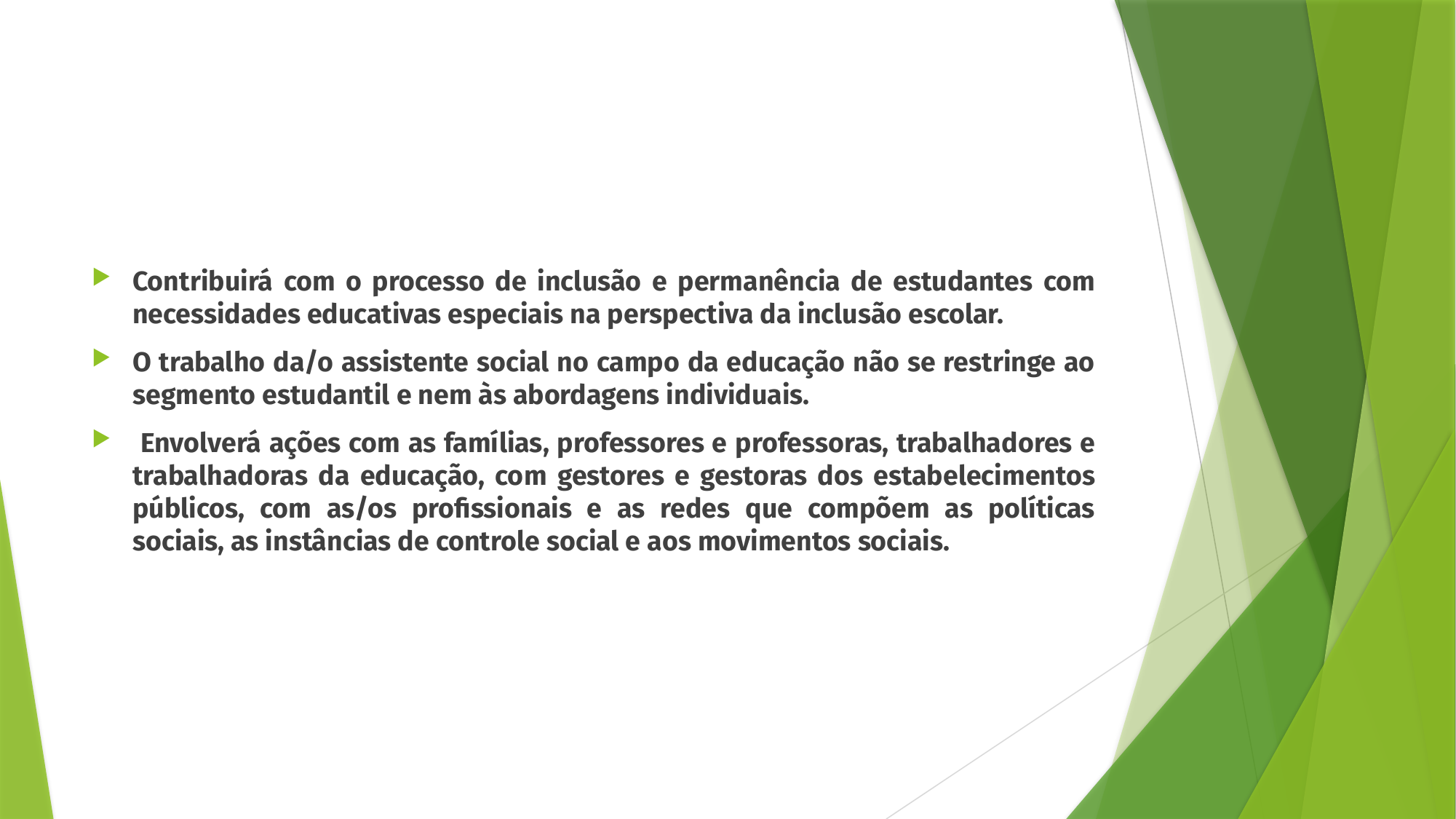

#
Contribuirá com o processo de inclusão e permanência de estudantes com necessidades educativas especiais na perspectiva da inclusão escolar.
O trabalho da/o assistente social no campo da educação não se restringe ao segmento estudantil e nem às abordagens individuais.
 Envolverá ações com as famílias, professores e professoras, trabalhadores e trabalhadoras da educação, com gestores e gestoras dos estabelecimentos públicos, com as/os profissionais e as redes que compõem as políticas sociais, as instâncias de controle social e aos movimentos sociais.